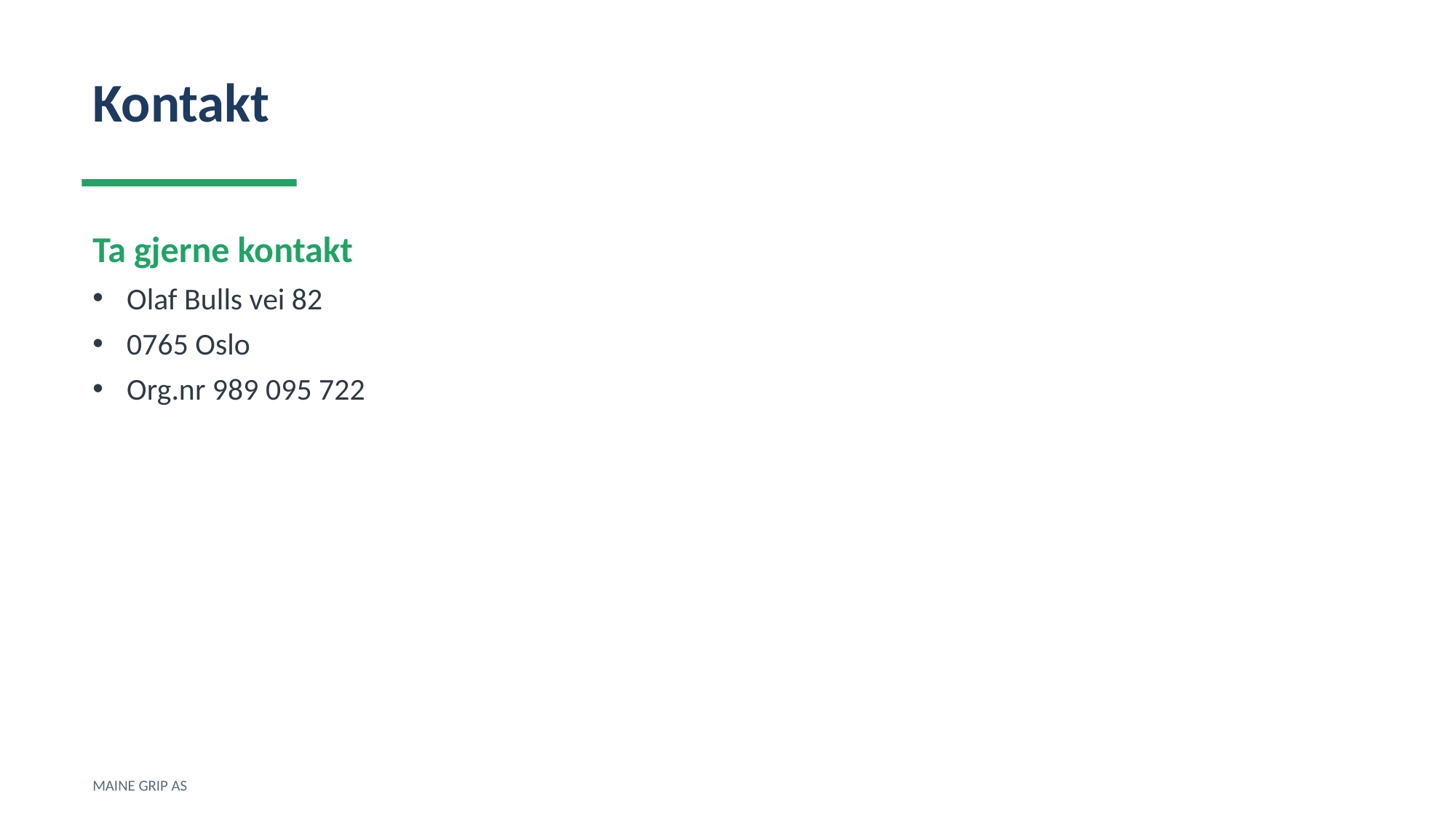

Kontakt

Ta gjerne kontakt
Olaf Bulls vei 82
0765 Oslo
Org.nr 989 095 722
MAINE GRIP AS